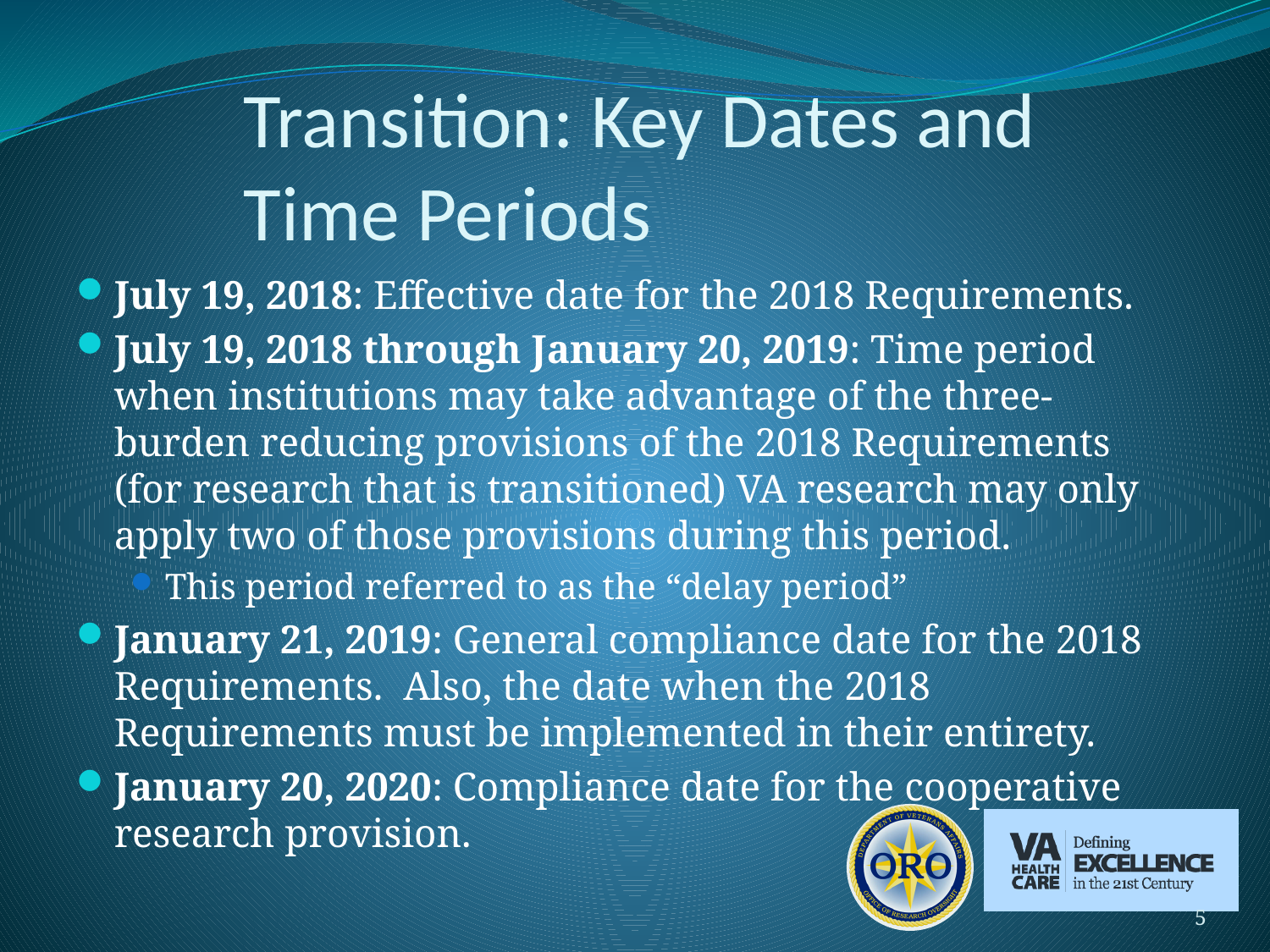

# Transition: Key Dates and Time Periods
July 19, 2018: Effective date for the 2018 Requirements.
July 19, 2018 through January 20, 2019: Time period when institutions may take advantage of the three-burden reducing provisions of the 2018 Requirements (for research that is transitioned) VA research may only apply two of those provisions during this period.
This period referred to as the “delay period”
January 21, 2019: General compliance date for the 2018 Requirements.  Also, the date when the 2018 Requirements must be implemented in their entirety.
January 20, 2020: Compliance date for the cooperative research provision.
5